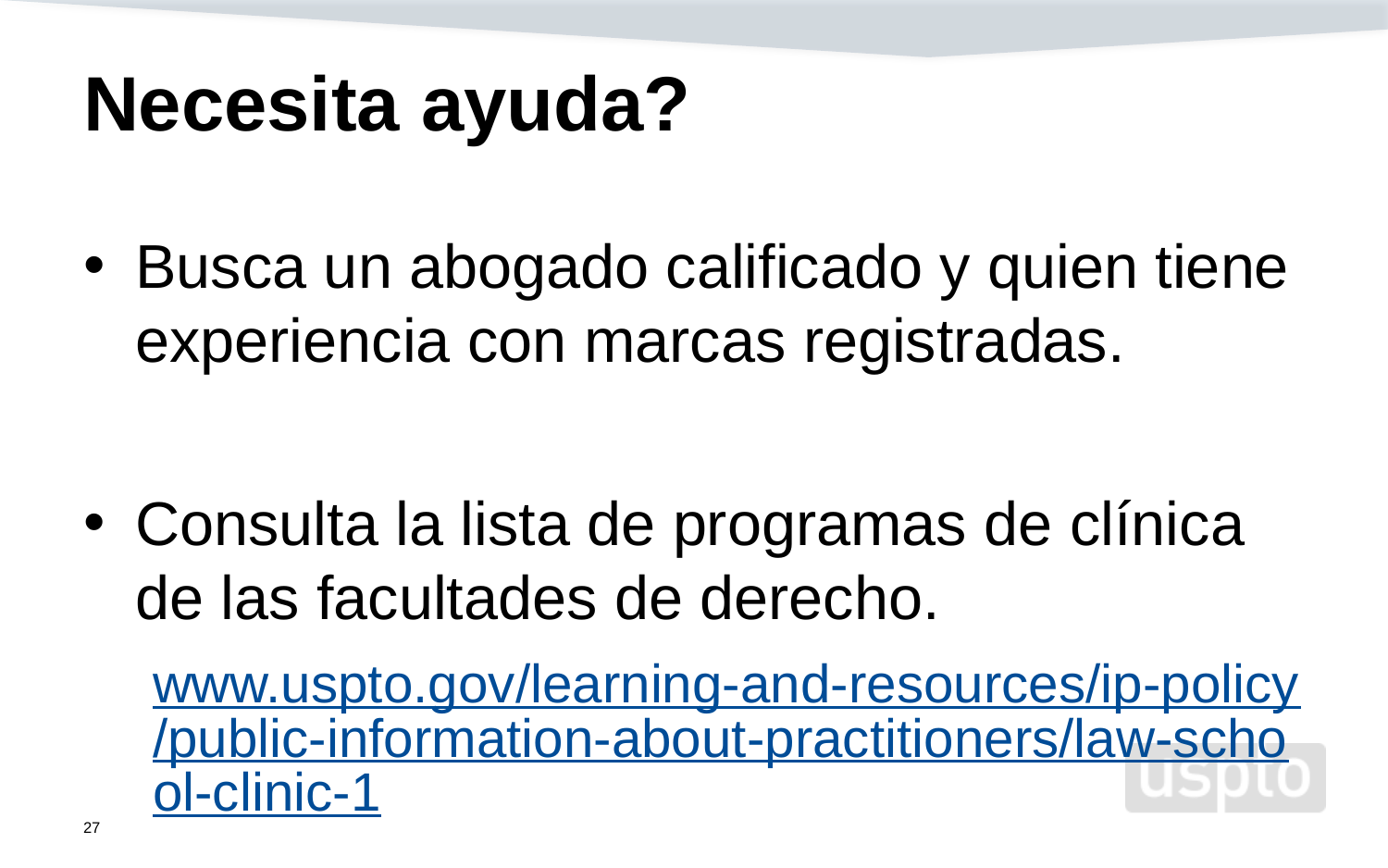

# Necesita ayuda?
Busca un abogado calificado y quien tiene experiencia con marcas registradas.

Consulta la lista de programas de clínica de las facultades de derecho.
www.uspto.gov/learning-and-resources/ip-policy/public-information-about-practitioners/law-school-clinic-1

27